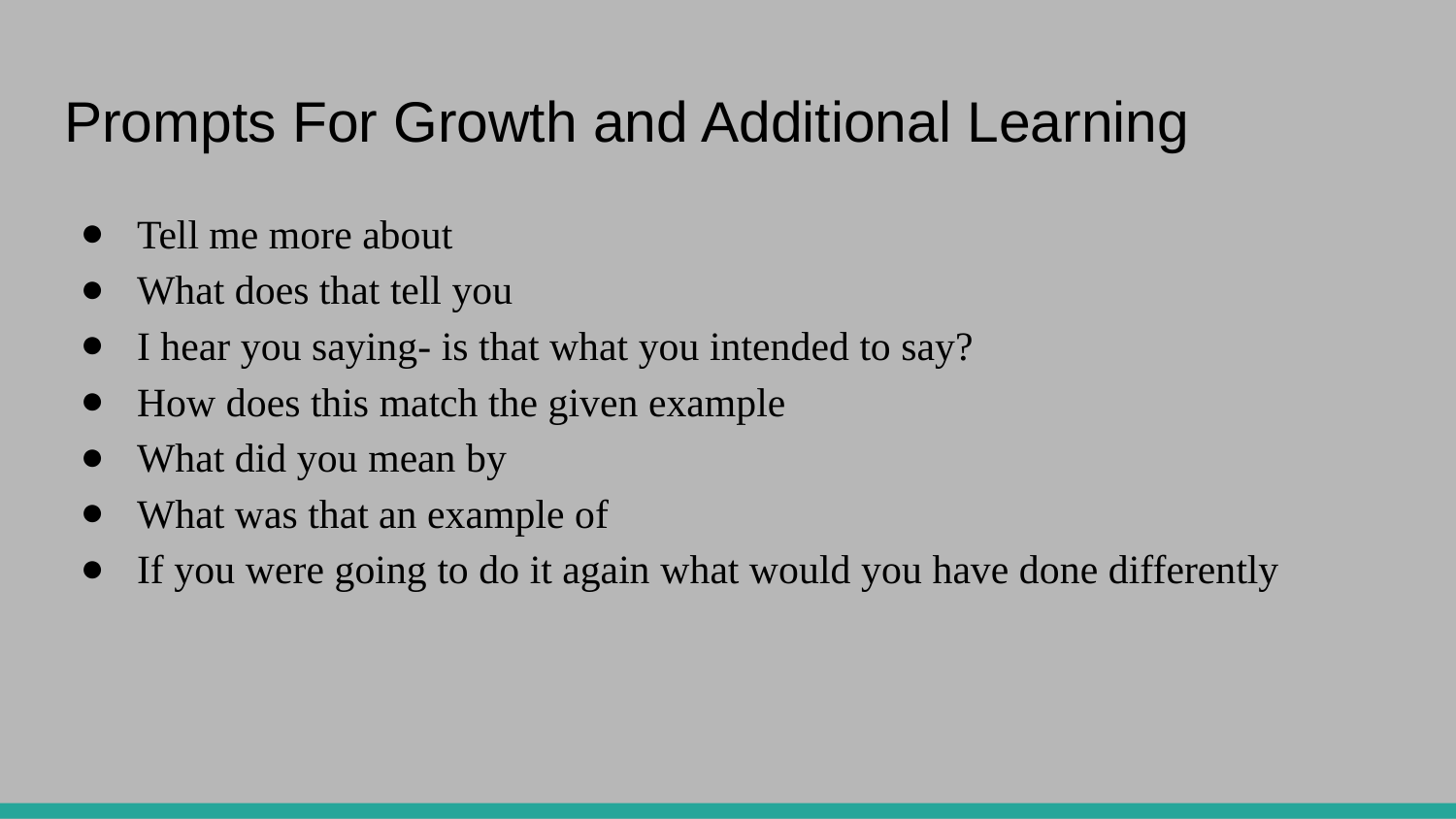

# Prompts For Growth and Additional Learning
Tell me more about
What does that tell you
I hear you saying- is that what you intended to say?
How does this match the given example
What did you mean by
What was that an example of
If you were going to do it again what would you have done differently